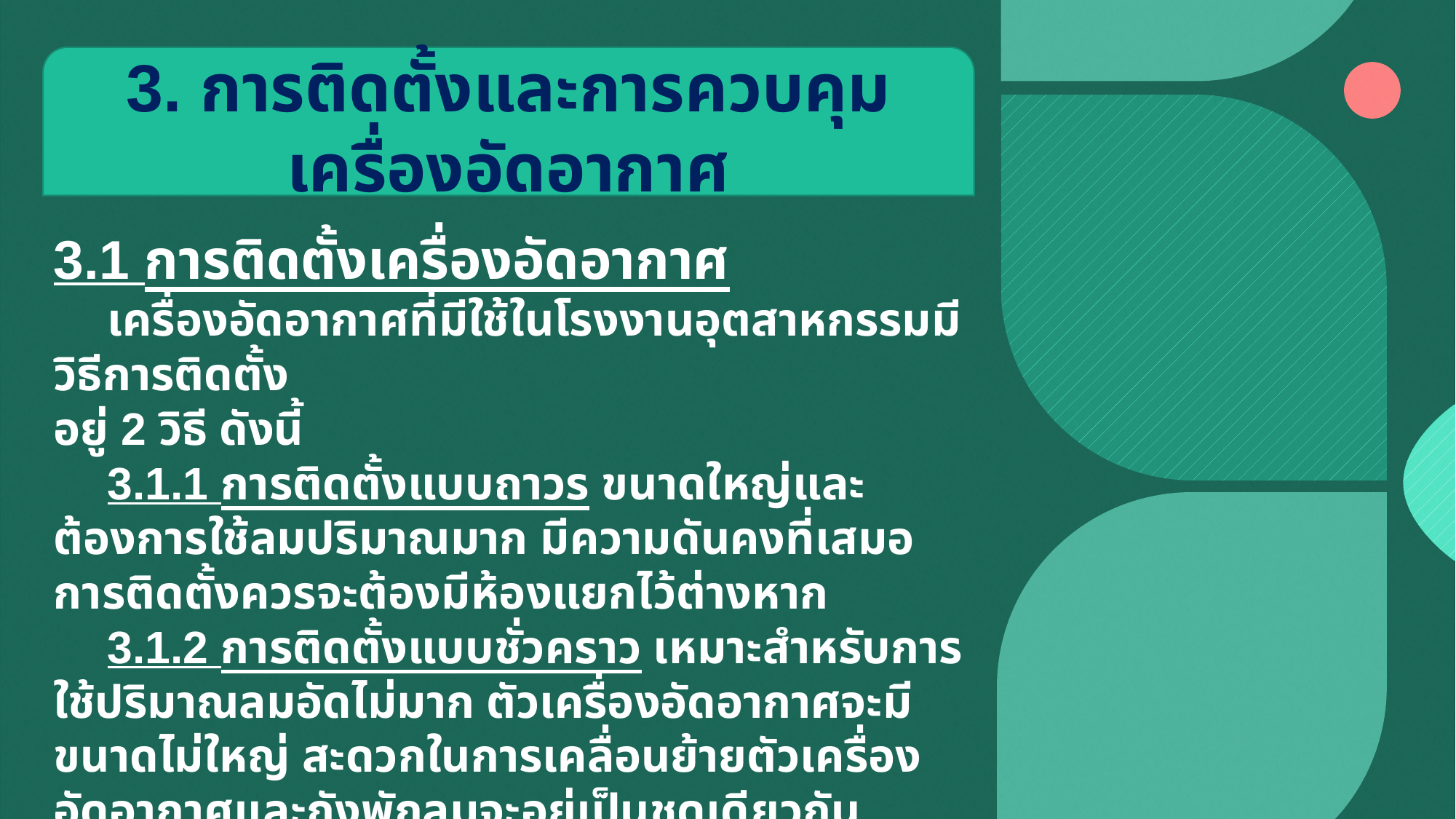

3. การติดตั้งและการควบคุมเครื่องอัดอากาศ
3.1 การติดตั้งเครื่องอัดอากาศ
เครื่องอัดอากาศที่มีใช้ในโรงงานอุตสาหกรรมมีวิธีการติดตั้ง
อยู่ 2 วิธี ดังนี้
3.1.1 การติดตั้งแบบถาวร ขนาดใหญ่และต้องการใช้ลมปริมาณมาก มีความดันคงที่เสมอ การติดตั้งควรจะต้องมีห้องแยกไว้ต่างหาก
3.1.2 การติดตั้งแบบชั่วคราว เหมาะสำหรับการใช้ปริมาณลมอัดไม่มาก ตัวเครื่องอัดอากาศจะมีขนาดไม่ใหญ่ สะดวกในการเคลื่อนย้ายตัวเครื่องอัดอากาศและถังพักลมจะอยู่เป็นชุดเดียวกัน เครื่องอัดอากาศแบบนี้จะมีขีดจำกัดในการผลิตลม